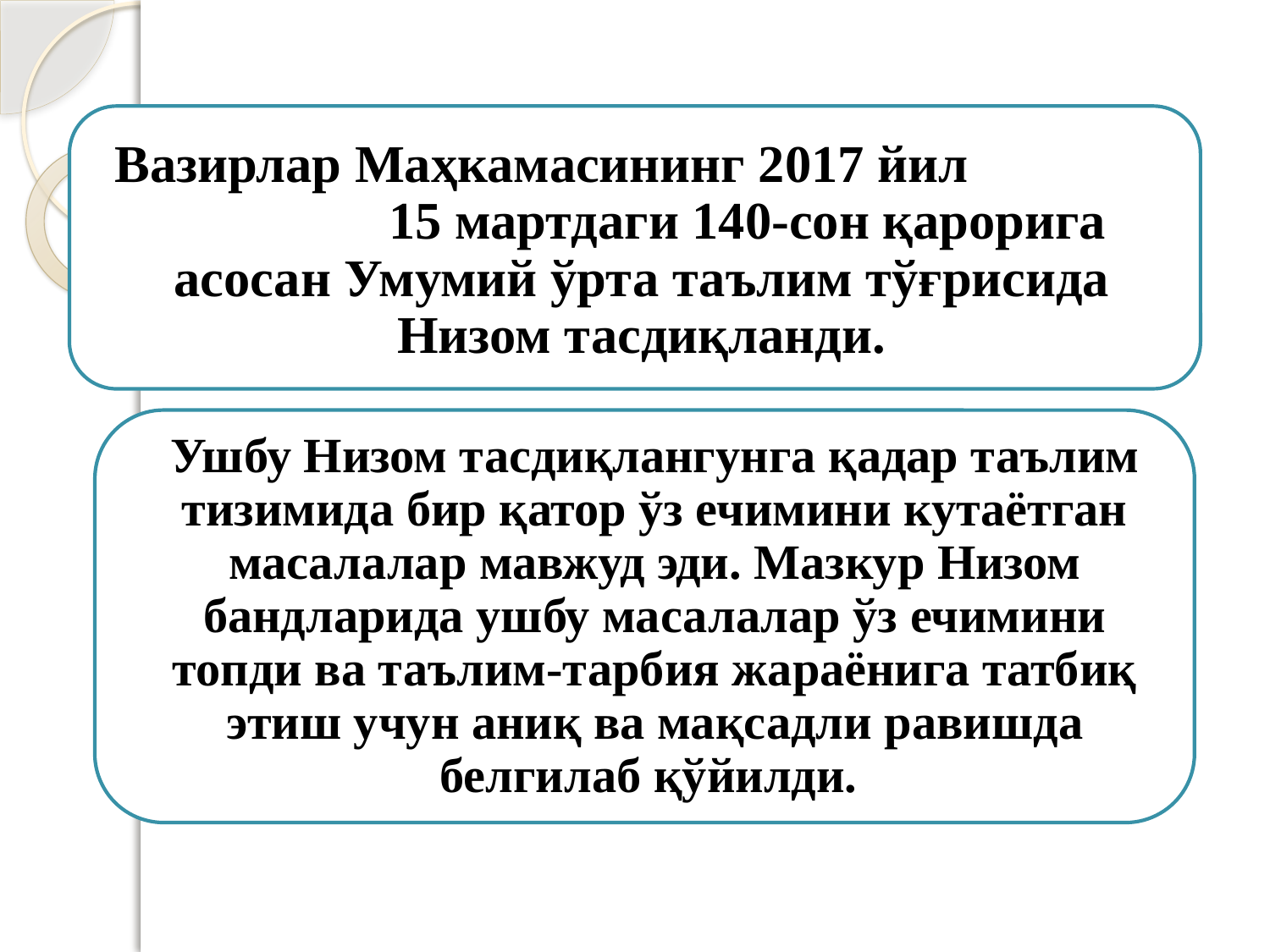

Вазирлар Маҳкамасининг 2017 йил                                15 мартдаги 140-сон қарорига асосан Умумий ўрта таълим тўғрисида Низом тасдиқланди.

Ушбу Низом тасдиқлангунга қадар таълим тизимида бир қатор ўз ечимини кутаётган масалалар мавжуд эди. Мазкур Низом бандларида ушбу масалалар ўз ечимини топди ва таълим-тарбия жараёнига татбиқ этиш учун аниқ ва мақсадли равишда белгилаб қўйилди.